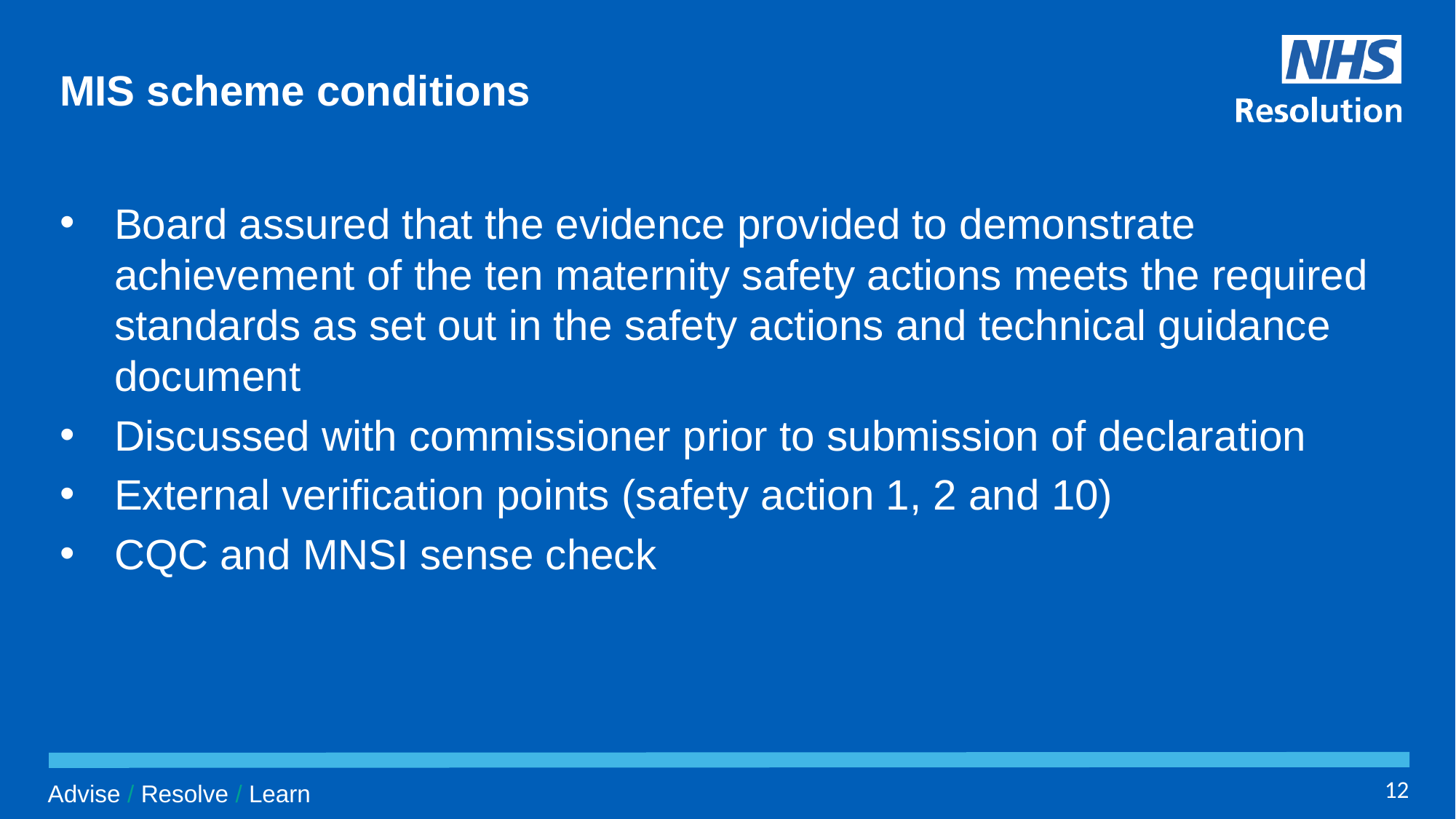

# MIS scheme conditions
Board assured that the evidence provided to demonstrate achievement of the ten maternity safety actions meets the required standards as set out in the safety actions and technical guidance document
Discussed with commissioner prior to submission of declaration
External verification points (safety action 1, 2 and 10)
CQC and MNSI sense check